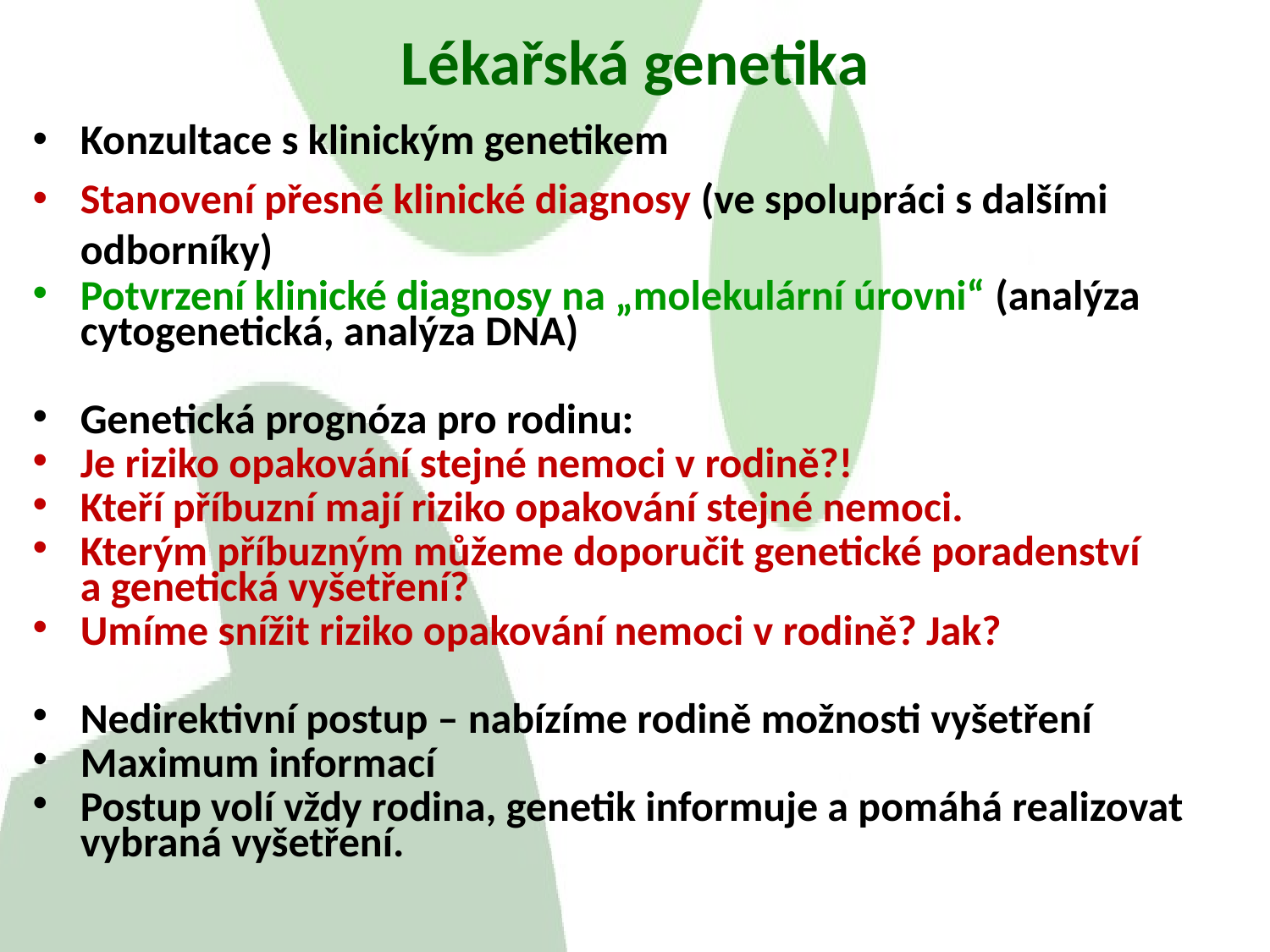

# Lékařská genetika
Konzultace s klinickým genetikem
Stanovení přesné klinické diagnosy (ve spolupráci s dalšími odborníky)
Potvrzení klinické diagnosy na „molekulární úrovni“ (analýza cytogenetická, analýza DNA)

Genetická prognóza pro rodinu:
Je riziko opakování stejné nemoci v rodině?!
Kteří příbuzní mají riziko opakování stejné nemoci.
Kterým příbuzným můžeme doporučit genetické poradenství
a genetická vyšetření?
Umíme snížit riziko opakování nemoci v rodině? Jak?

Nedirektivní postup – nabízíme rodině možnosti vyšetření
Maximum informací
Postup volí vždy rodina, genetik informuje a pomáhá realizovat vybraná vyšetření.